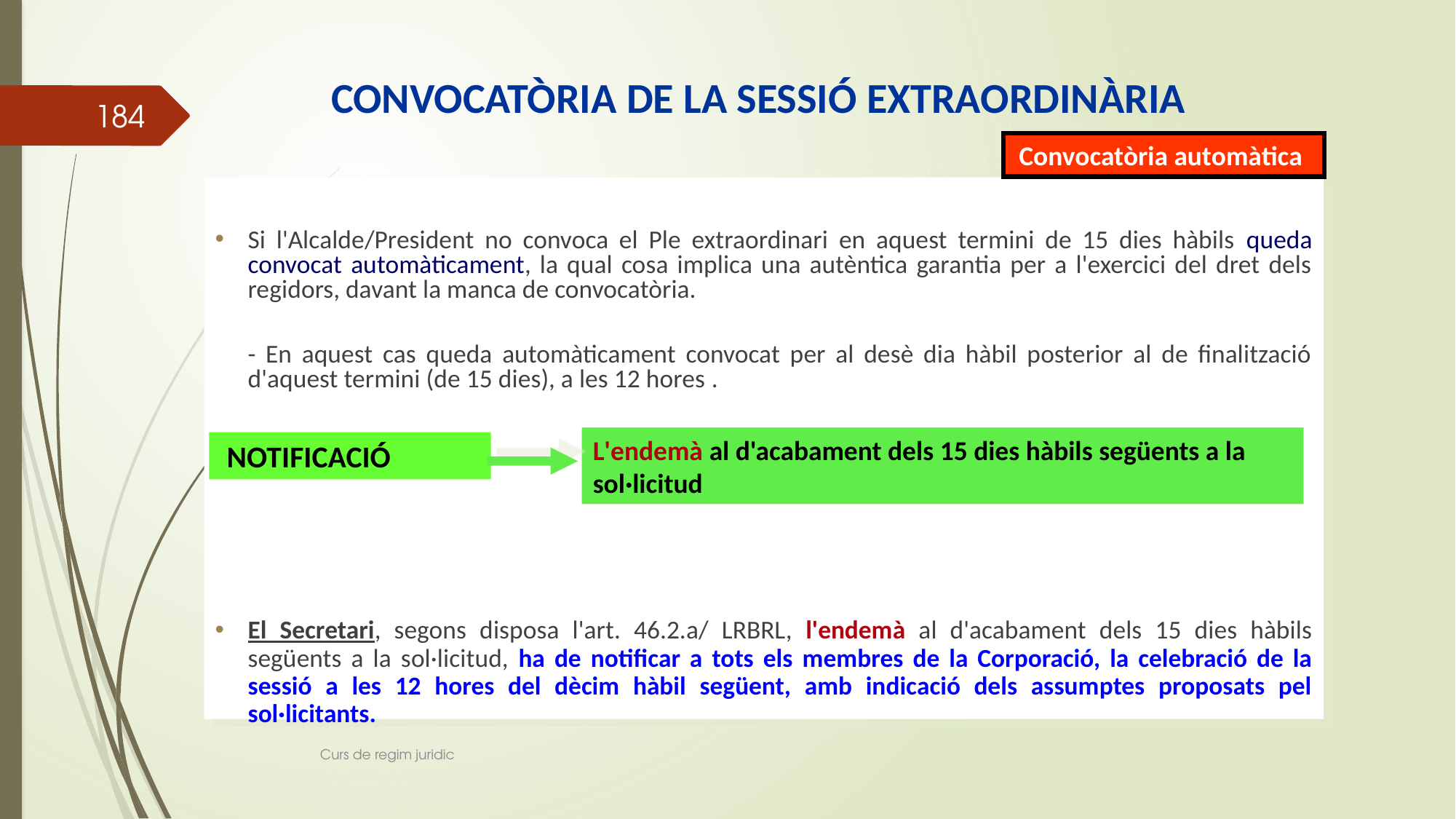

# CONVOCATÒRIA DE LA SESSIÓ EXTRAORDINÀRIA
184
Convocatòria automàtica

Si l'Alcalde/President no convoca el Ple extraordinari en aquest termini de 15 dies hàbils queda convocat automàticament, la qual cosa implica una autèntica garantia per a l'exercici del dret dels regidors, davant la manca de convocatòria.
- En aquest cas queda automàticament convocat per al desè dia hàbil posterior al de finalització d'aquest termini (de 15 dies), a les 12 hores .

El Secretari, segons disposa l'art. 46.2.a/ LRBRL, l'endemà al d'acabament dels 15 dies hàbils següents a la sol·licitud, ha de notificar a tots els membres de la Corporació, la celebració de la sessió a les 12 hores del dècim hàbil següent, amb indicació dels assumptes proposats pel sol·licitants.

L'endemà al d'acabament dels 15 dies hàbils següents a la sol·licitud
 NOTIFICACIÓ

Curs de regim juridic